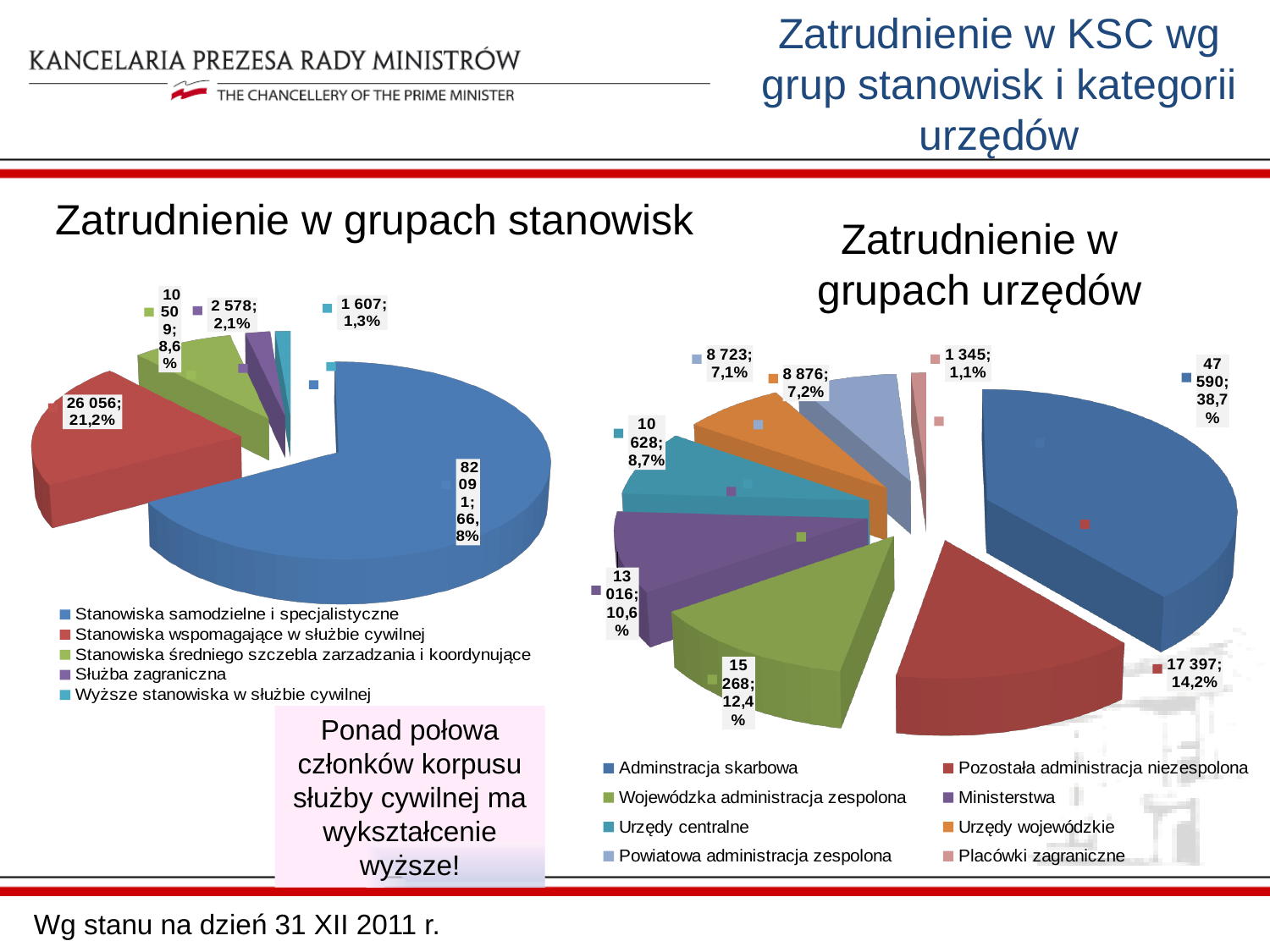

# Zatrudnienie w KSC wg grup stanowisk i kategorii urzędów
Zatrudnienie w grupach stanowisk
Zatrudnienie w grupach urzędów

[unsupported chart]

[unsupported chart]

Ponad połowa członków korpusu służby cywilnej ma wykształcenie wyższe!
Wg stanu na dzień 31 XII 2011 r.